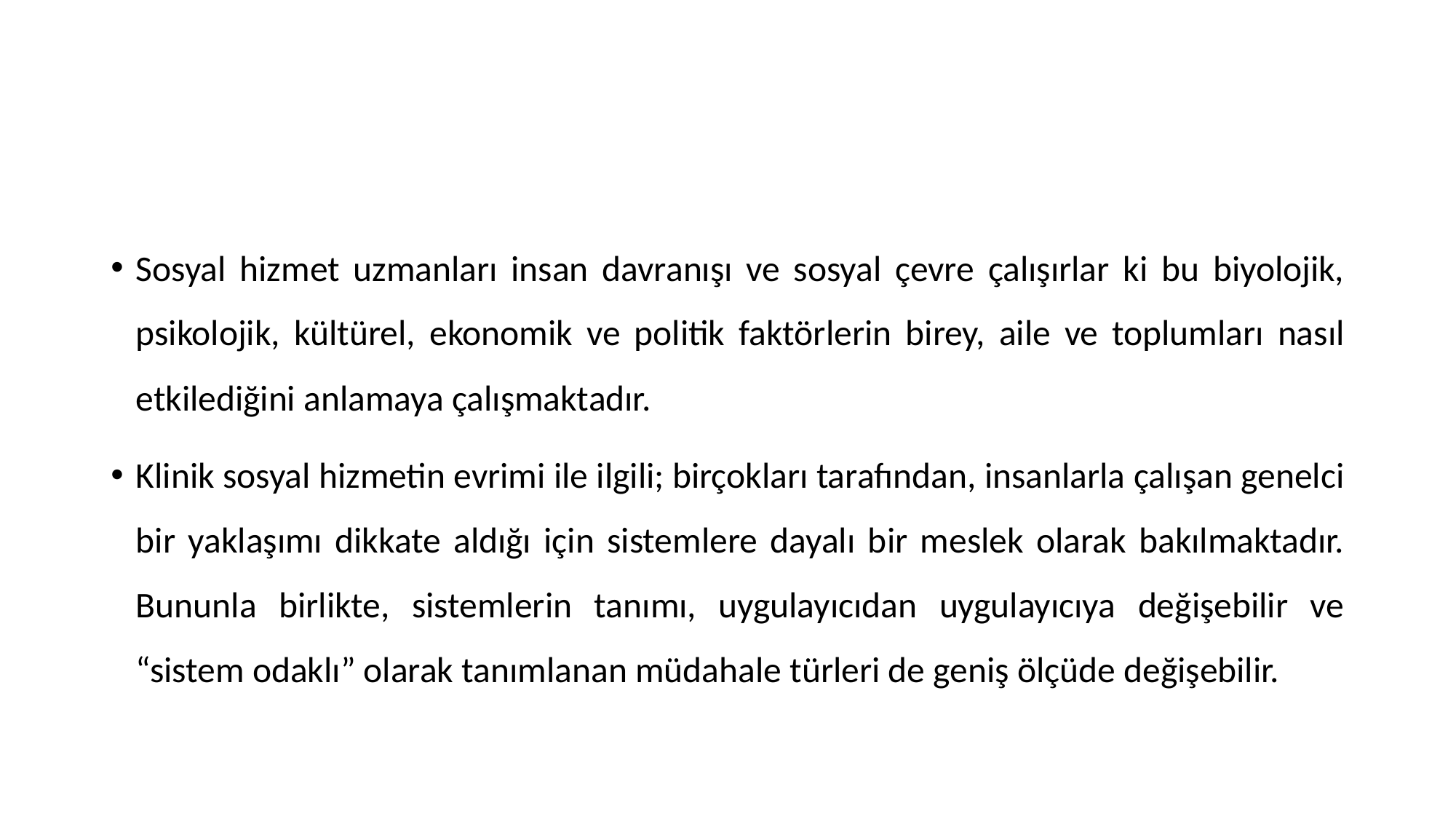

#
Sosyal hizmet uzmanları insan davranışı ve sosyal çevre çalışırlar ki bu biyolojik, psikolojik, kültürel, ekonomik ve politik faktörlerin birey, aile ve toplumları nasıl etkilediğini anlamaya çalışmaktadır.
Klinik sosyal hizmetin evrimi ile ilgili; birçokları tarafından, insanlarla çalışan genelci bir yaklaşımı dikkate aldığı için sistemlere dayalı bir meslek olarak bakılmaktadır. Bununla birlikte, sistemlerin tanımı, uygulayıcıdan uygulayıcıya değişebilir ve “sistem odaklı” olarak tanımlanan müdahale türleri de geniş ölçüde değişebilir.